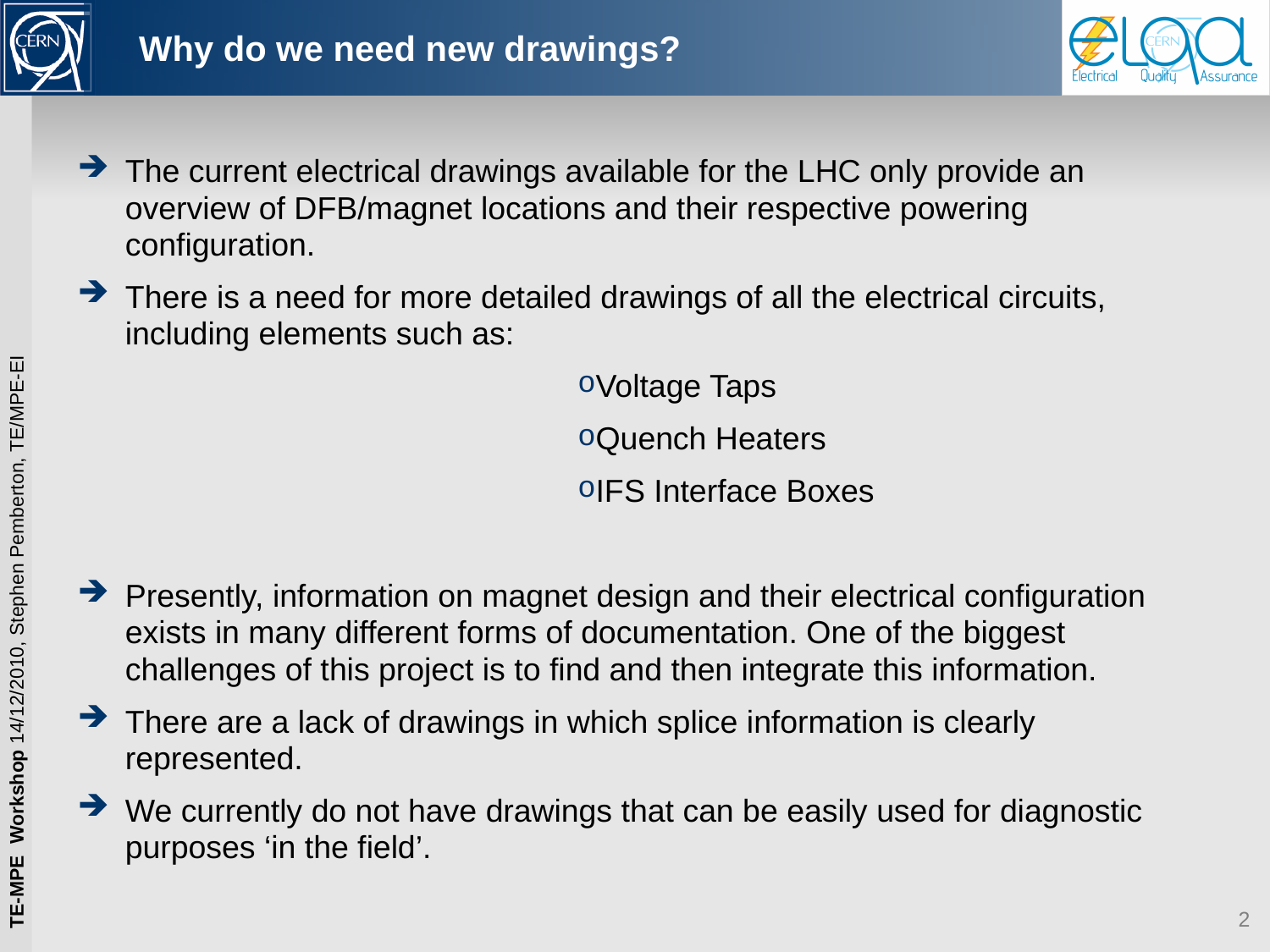

# Why do we need new drawings?
The current electrical drawings available for the LHC only provide an overview of DFB/magnet locations and their respective powering configuration.
There is a need for more detailed drawings of all the electrical circuits, including elements such as:
Voltage Taps
Quench Heaters
IFS Interface Boxes

Presently, information on magnet design and their electrical configuration exists in many different forms of documentation. One of the biggest challenges of this project is to find and then integrate this information.
There are a lack of drawings in which splice information is clearly represented.
We currently do not have drawings that can be easily used for diagnostic purposes ‘in the field’.